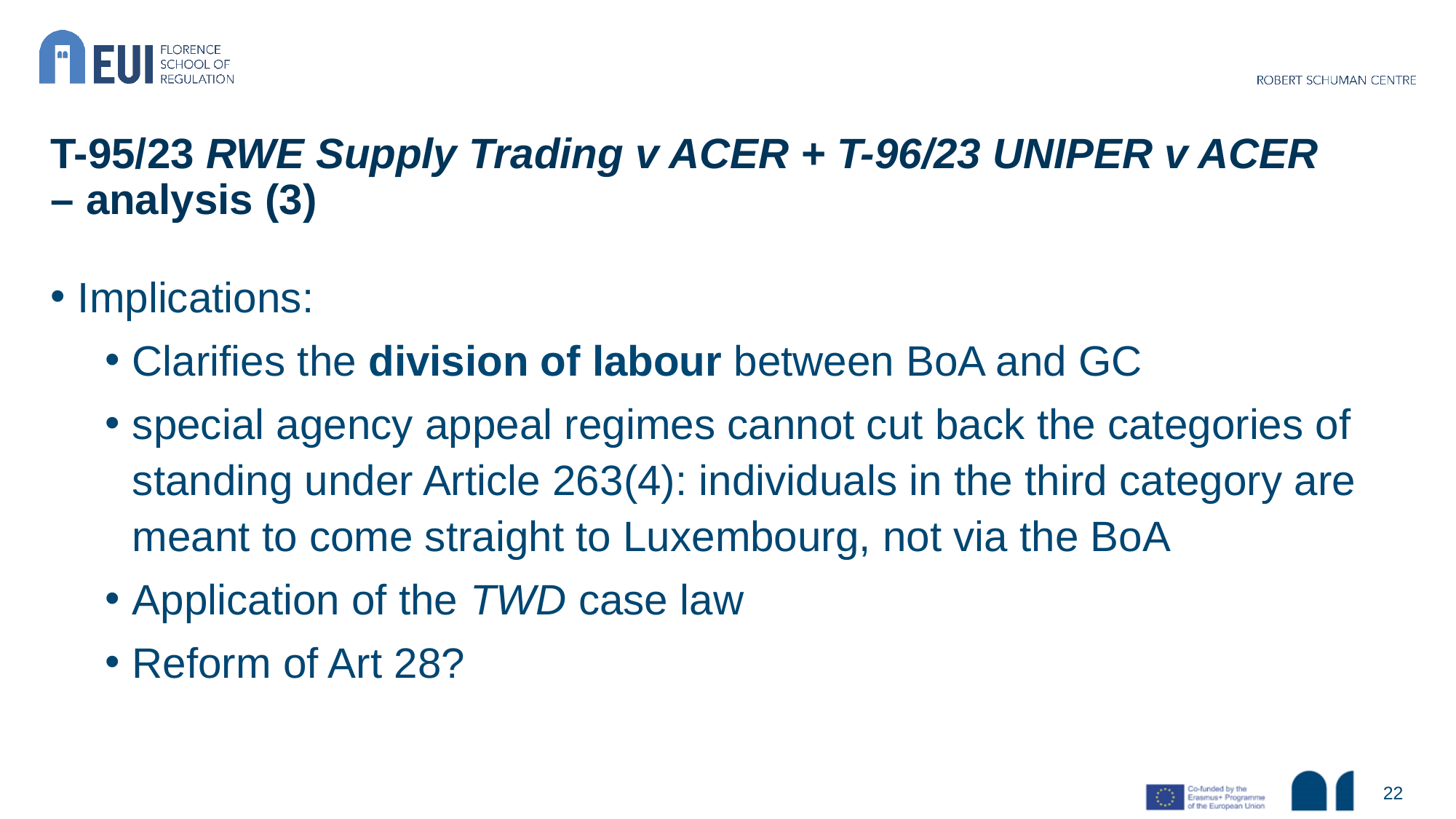

# T-95/23 RWE Supply Trading v ACER + T-96/23 UNIPER v ACER – analysis (3)
Implications:
Clarifies the division of labour between BoA and GC
special agency appeal regimes cannot cut back the categories of standing under Article 263(4): individuals in the third category are meant to come straight to Luxembourg, not via the BoA
Application of the TWD case law
Reform of Art 28?
22